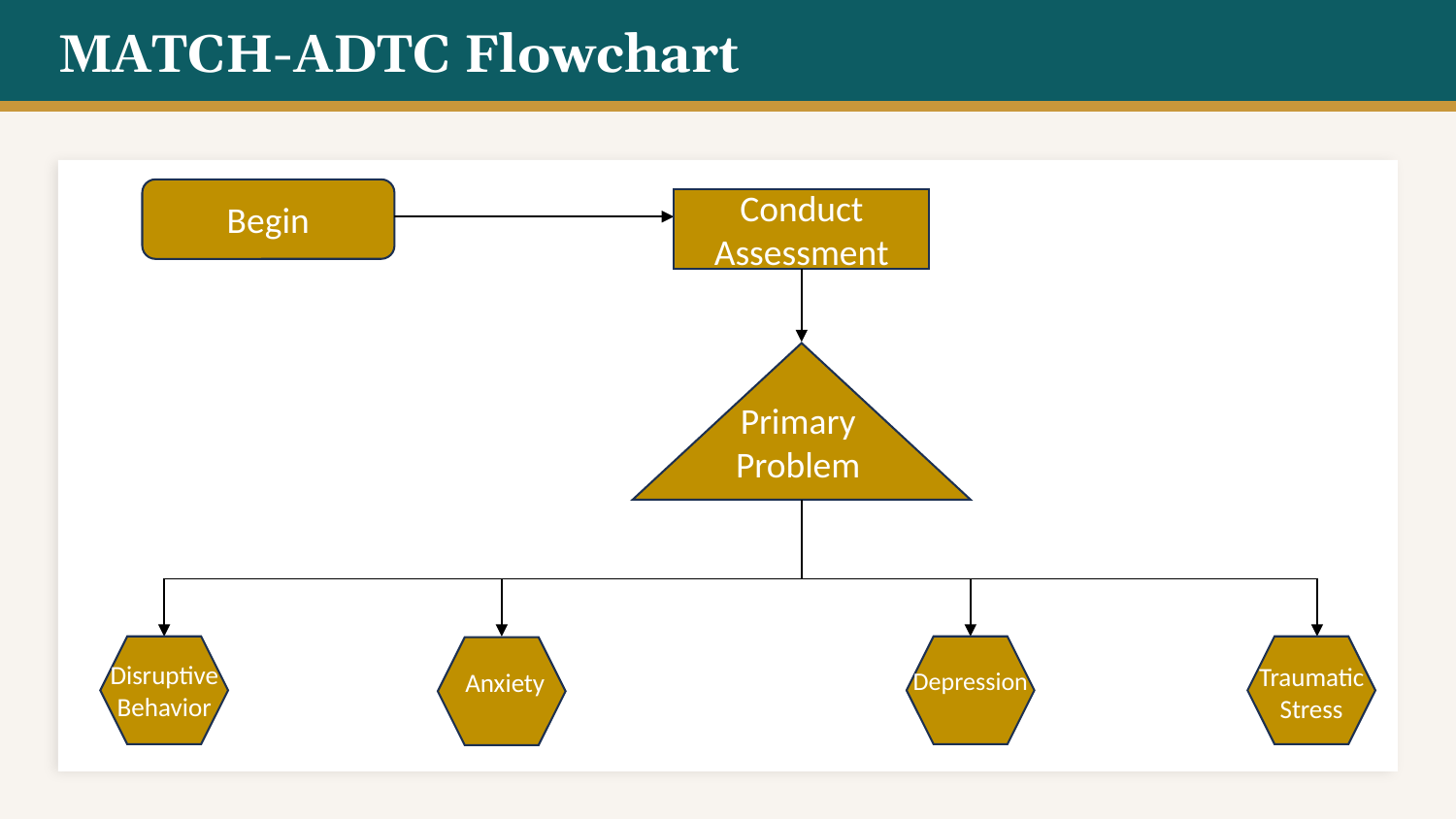

MATCH-ADTC Flowchart

Begin
Conduct Assessment

Primary
Problem

Disruptive Behavior
Traumatic
Stress
Depression
Anxiety